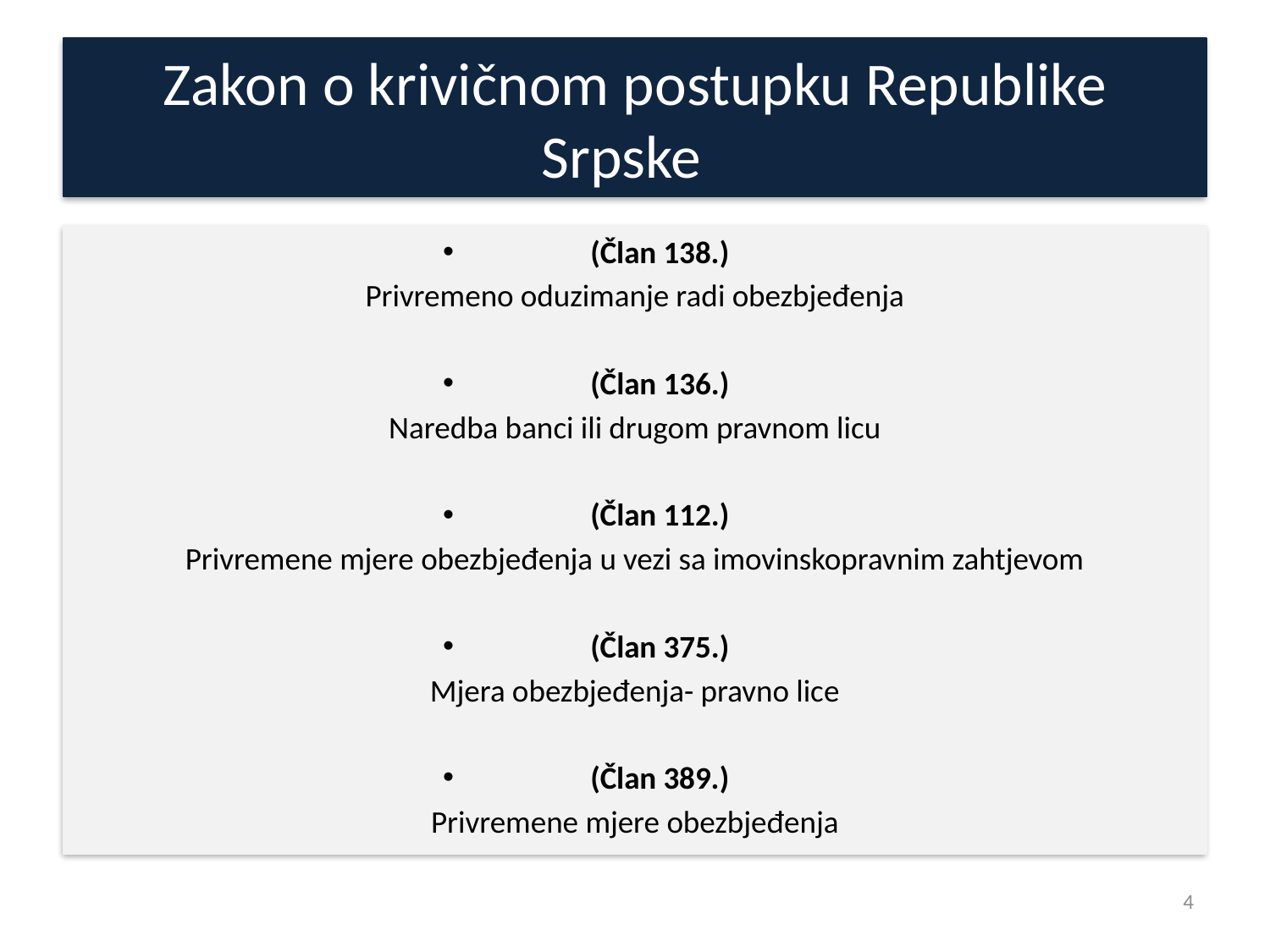

# Zakon o krivičnom postupku Republike Srpske
(Član 138.)
Privremeno oduzimanje radi obezbjeđenja

(Član 136.)
Naredba banci ili drugom pravnom licu

(Član 112.)
Privremene mjere obezbjeđenja u vezi sa imovinskopravnim zahtjevom

(Član 375.)
Mjera obezbjeđenja- pravno lice

(Član 389.)
Privremene mjere obezbjeđenja

4